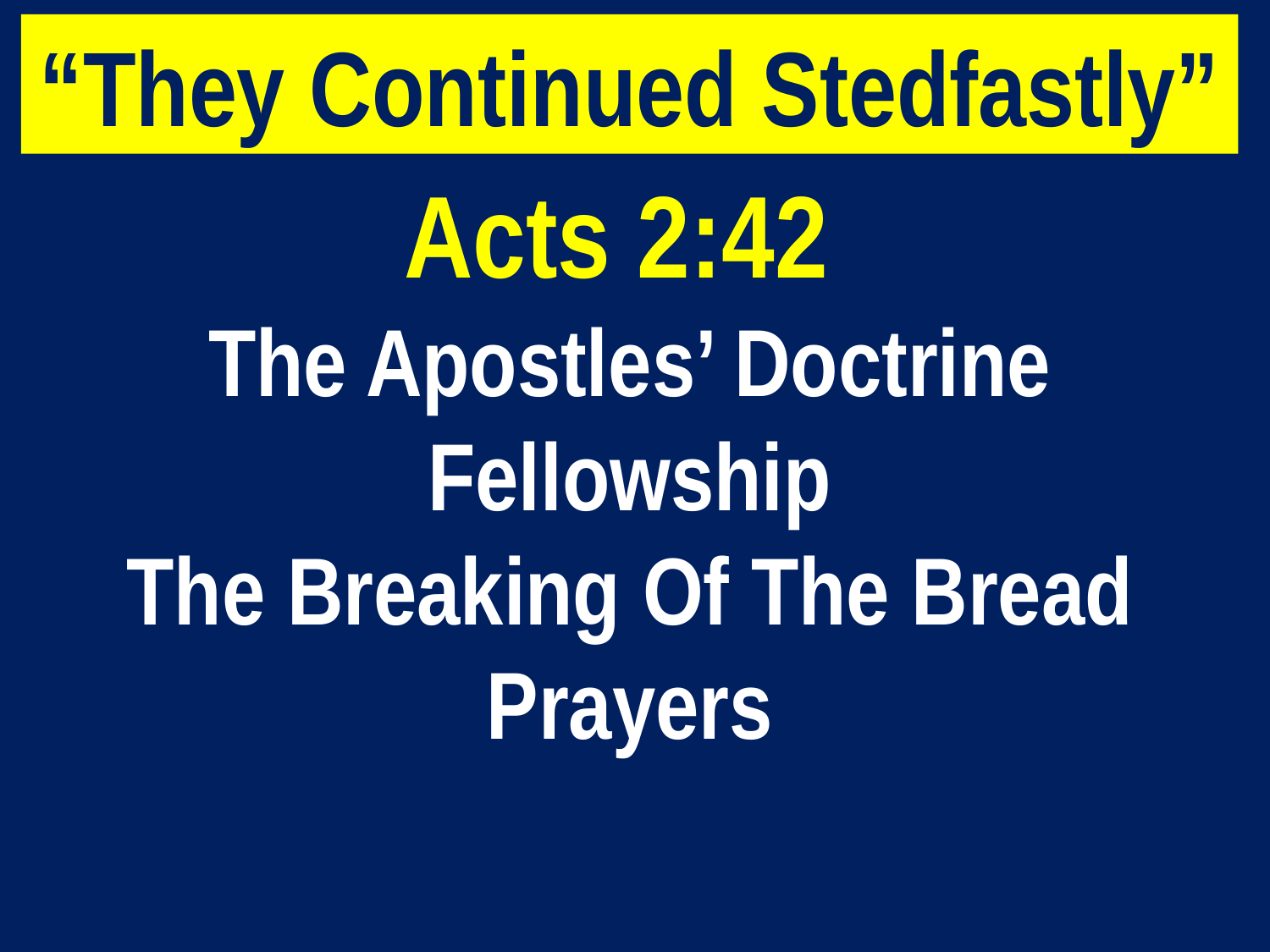

“They Continued Stedfastly”

Acts 2:42
The Apostles’ Doctrine
Fellowship
The Breaking Of The Bread
Prayers